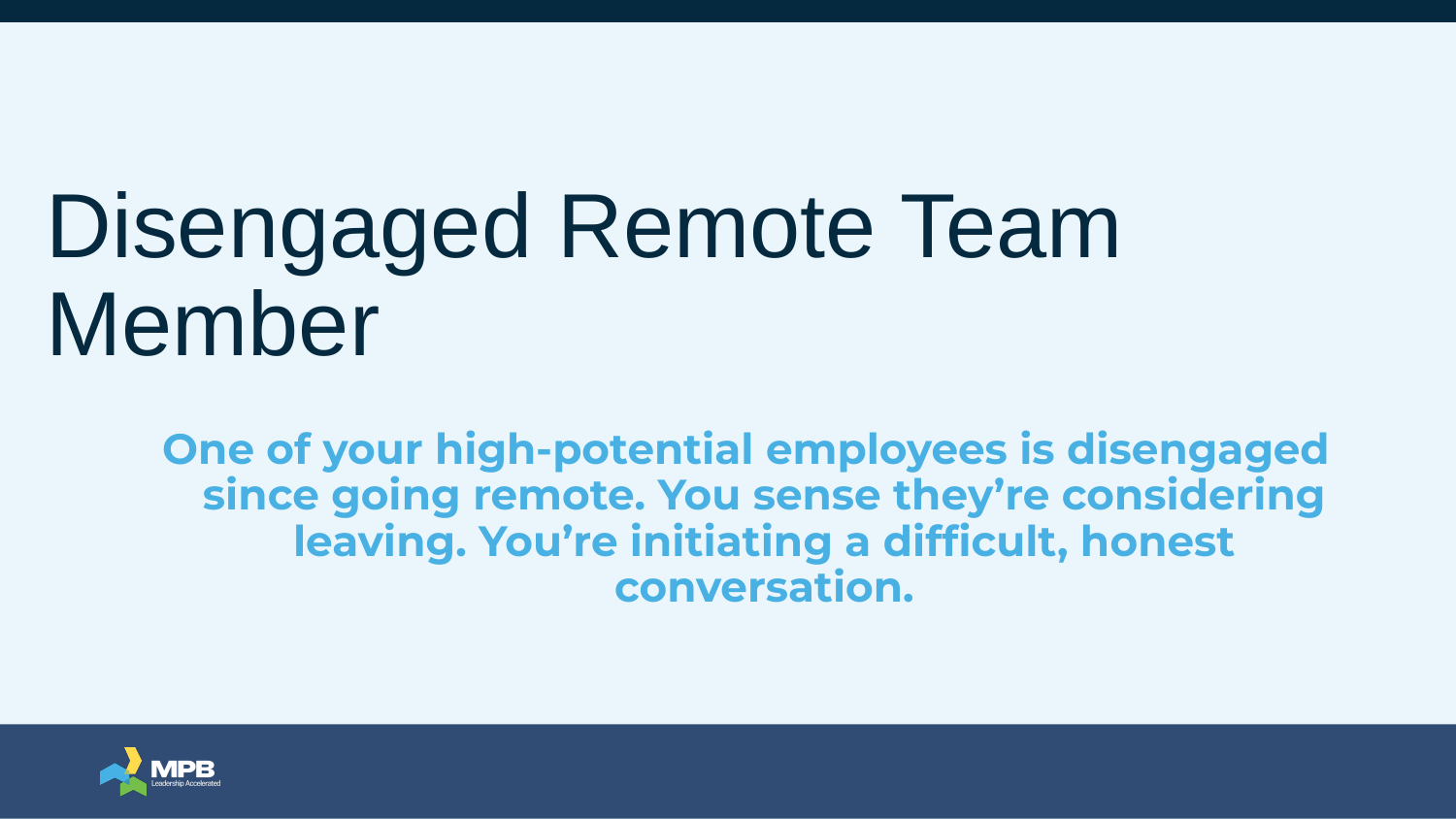

# Disengaged Remote Team Member
One of your high-potential employees is disengaged since going remote. You sense they’re considering leaving. You’re initiating a difficult, honest conversation.